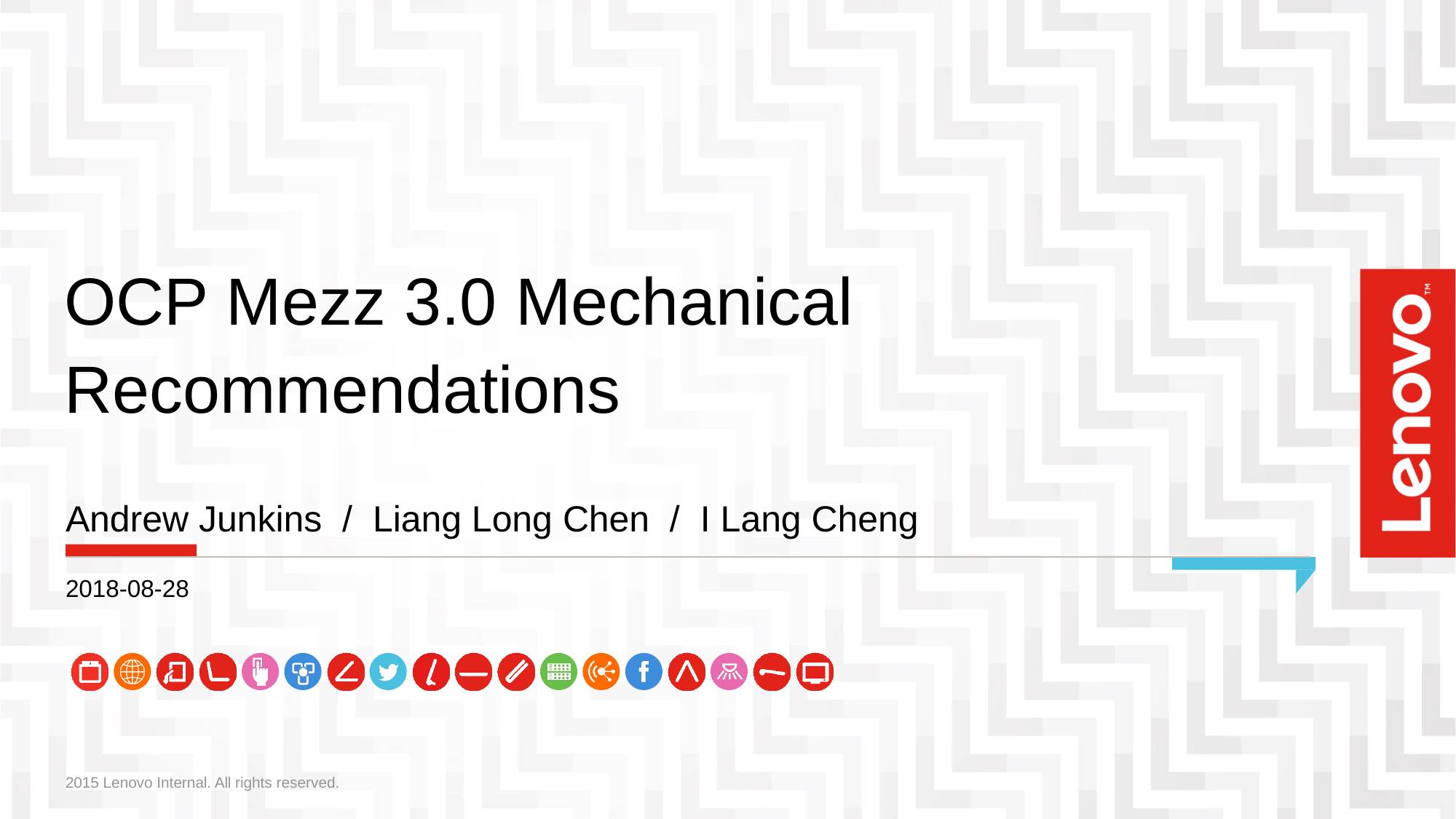

# OCP Mezz 3.0 Mechanical Recommendations
Andrew Junkins  /  Liang Long Chen  /  I Lang Cheng
2018-08-28
2015 Lenovo Internal. All rights reserved.